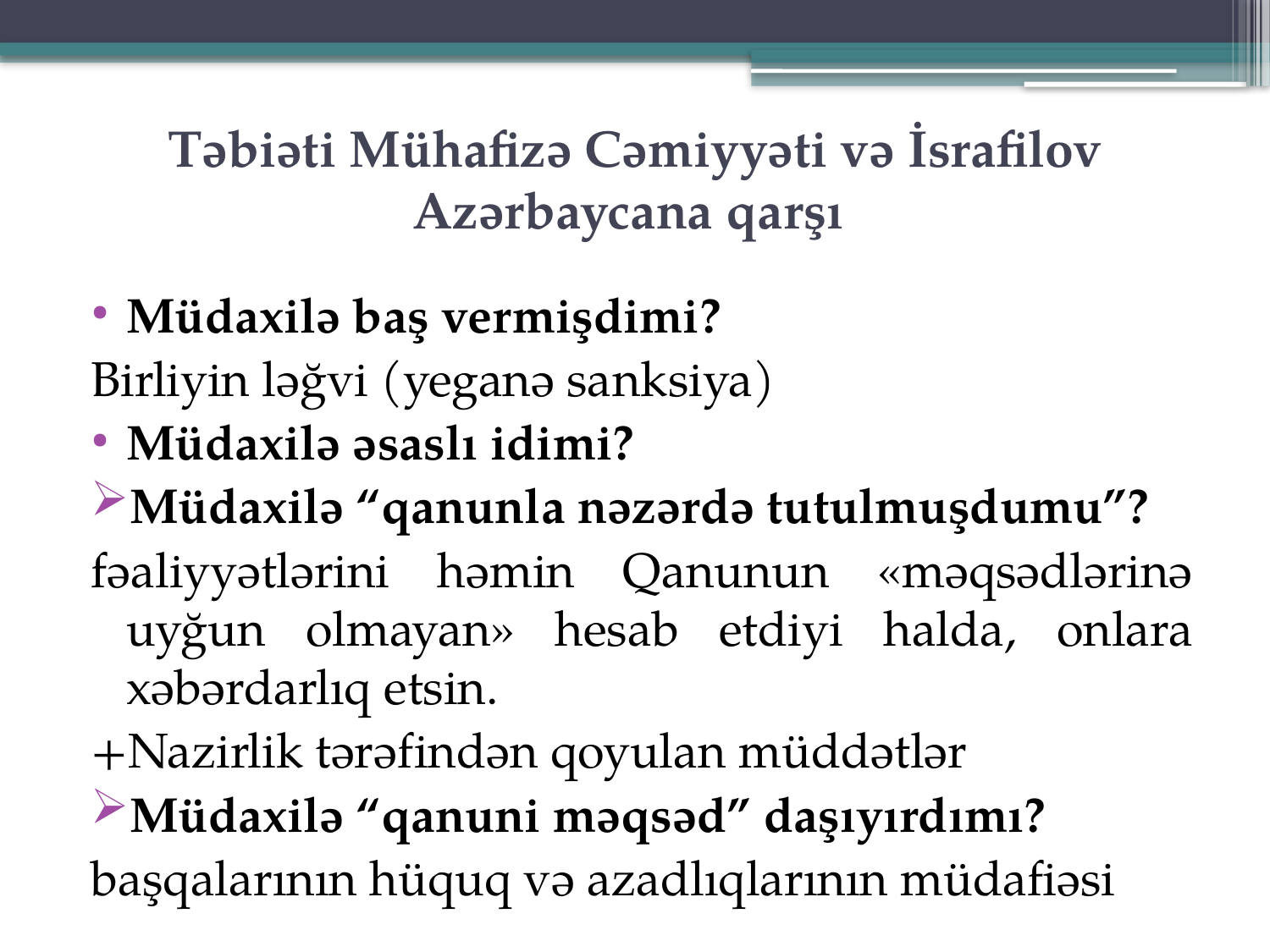

# Təbiəti Mühafizə Cəmiyyəti və İsrafilov Azərbaycana qarşı
Müdaxilə baş vermişdimi?
Birliyin ləğvi (yeganə sanksiya)
Müdaxilə əsaslı idimi?
Müdaxilə “qanunla nəzərdə tutulmuşdumu”?
fəaliyyətlərini həmin Qanunun «məqsədlərinə uyğun olmayan» hesab etdiyi halda, onlara xəbərdarlıq etsin.
+Nazirlik tərəfindən qoyulan müddətlər
Müdaxilə “qanuni məqsəd” daşıyırdımı?
başqalarının hüquq və azadlıqlarının müdafiəsi